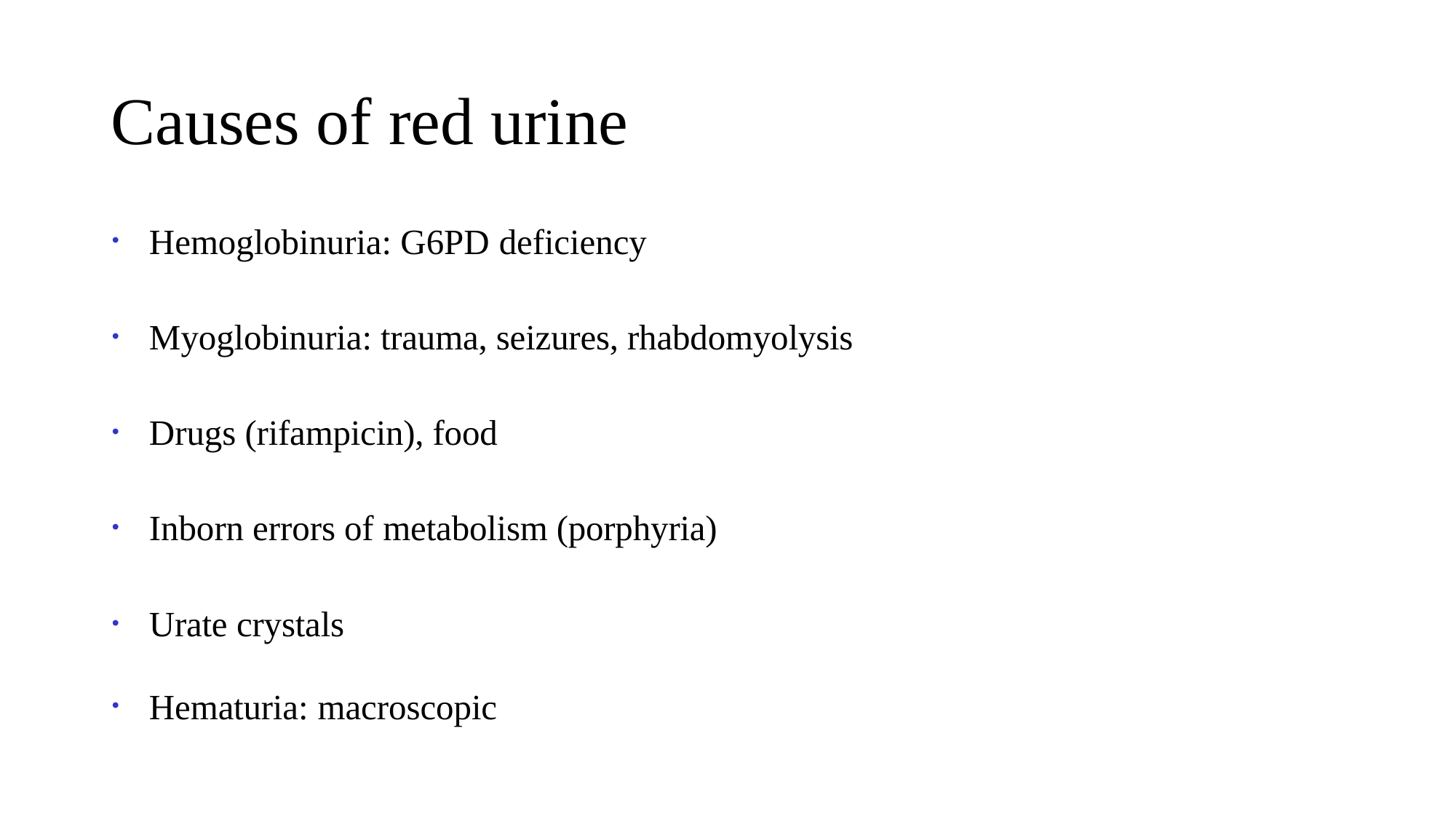

# Causes of red urine
Hemoglobinuria: G6PD deficiency

Myoglobinuria: trauma, seizures, rhabdomyolysis

Drugs (rifampicin), food

Inborn errors of metabolism (porphyria)

Urate crystals

Hematuria: macroscopic